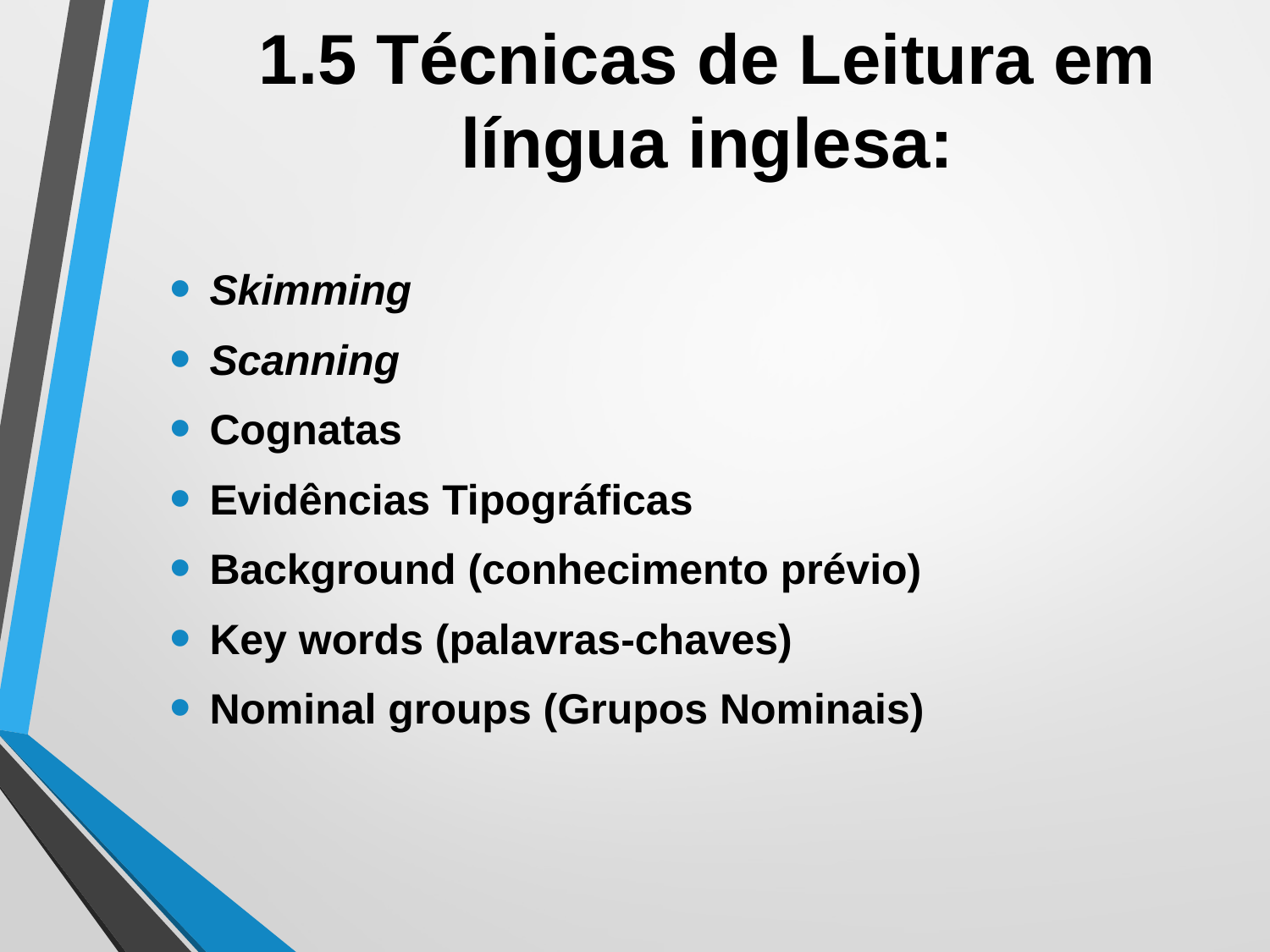

1.5 Técnicas de Leitura em língua inglesa:
#
Skimming
Scanning
Cognatas
Evidências Tipográficas
Background (conhecimento prévio)
Key words (palavras-chaves)
Nominal groups (Grupos Nominais)